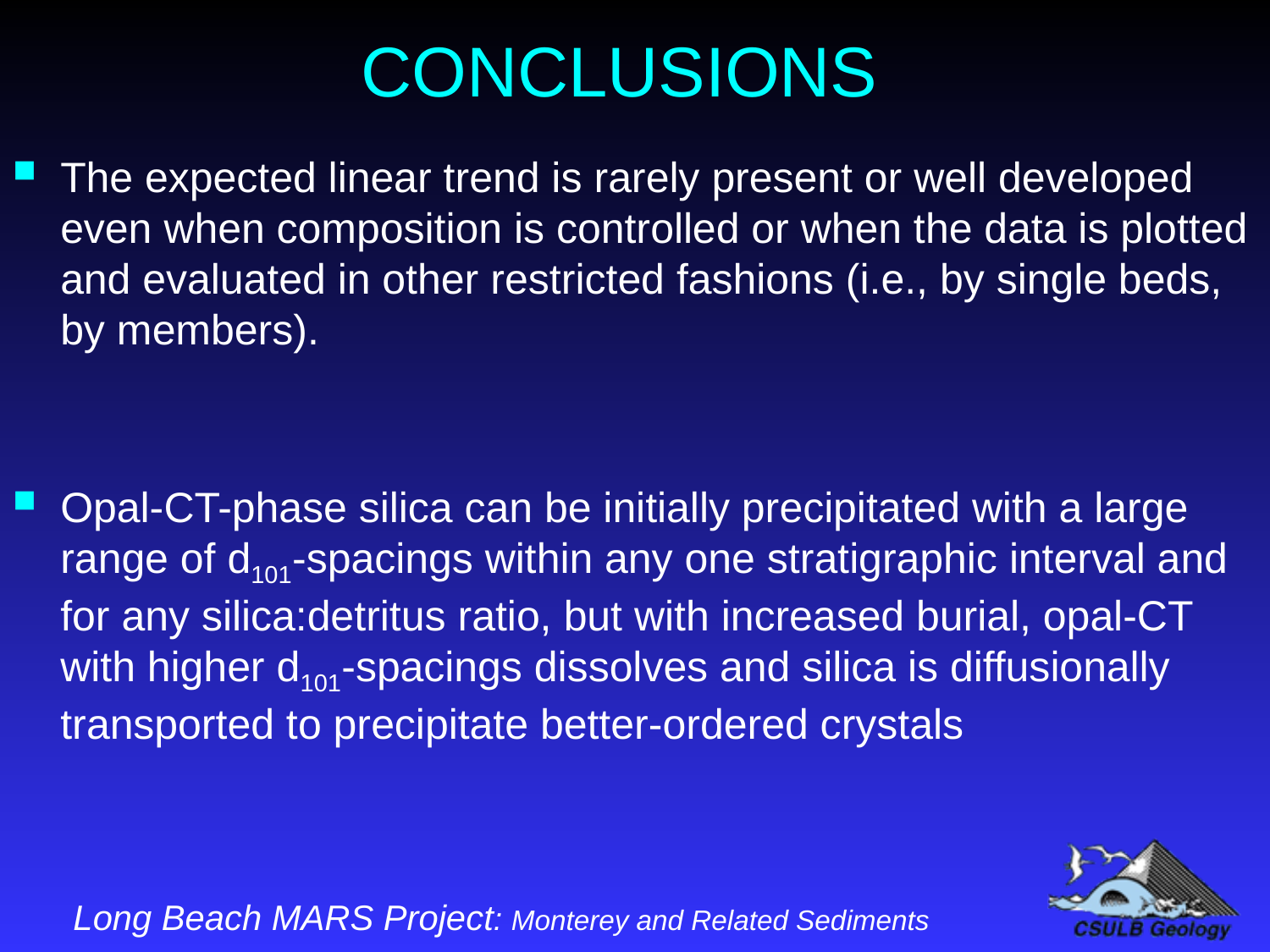

# CONCLUSIONS
The expected linear trend is rarely present or well developed even when composition is controlled or when the data is plotted and evaluated in other restricted fashions (i.e., by single beds, by members).

Opal-CT-phase silica can be initially precipitated with a large range of d101-spacings within any one stratigraphic interval and for any silica:detritus ratio, but with increased burial, opal-CT with higher d101-spacings dissolves and silica is diffusionally transported to precipitate better-ordered crystals